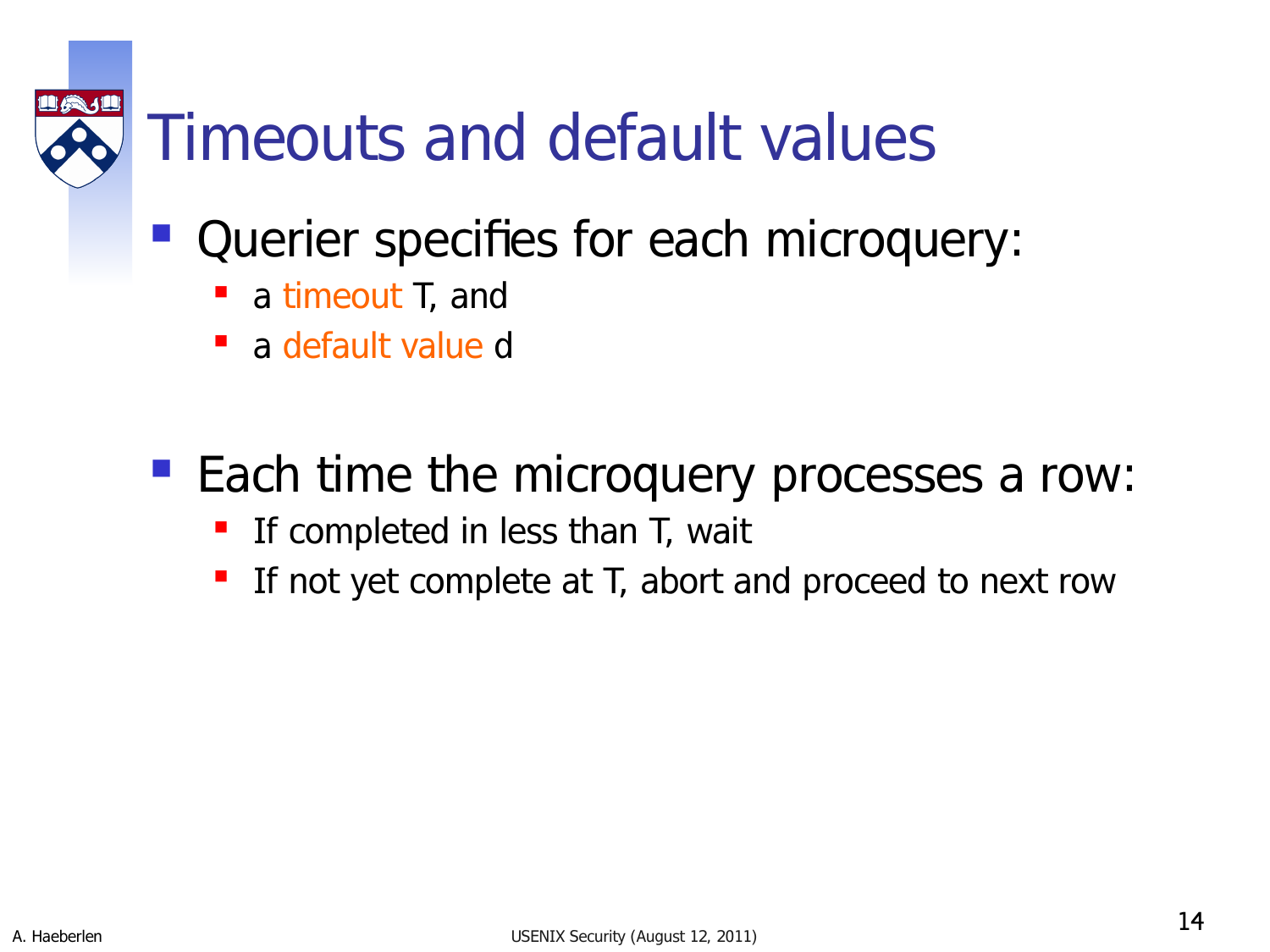

# Timeouts and default values
Querier specifies for each microquery:
a timeout T, and
a default value d

Each time the microquery processes a row:
If completed in less than T, wait
If not yet complete at T, abort and proceed to next row
14
USENIX Security (August 12, 2011)